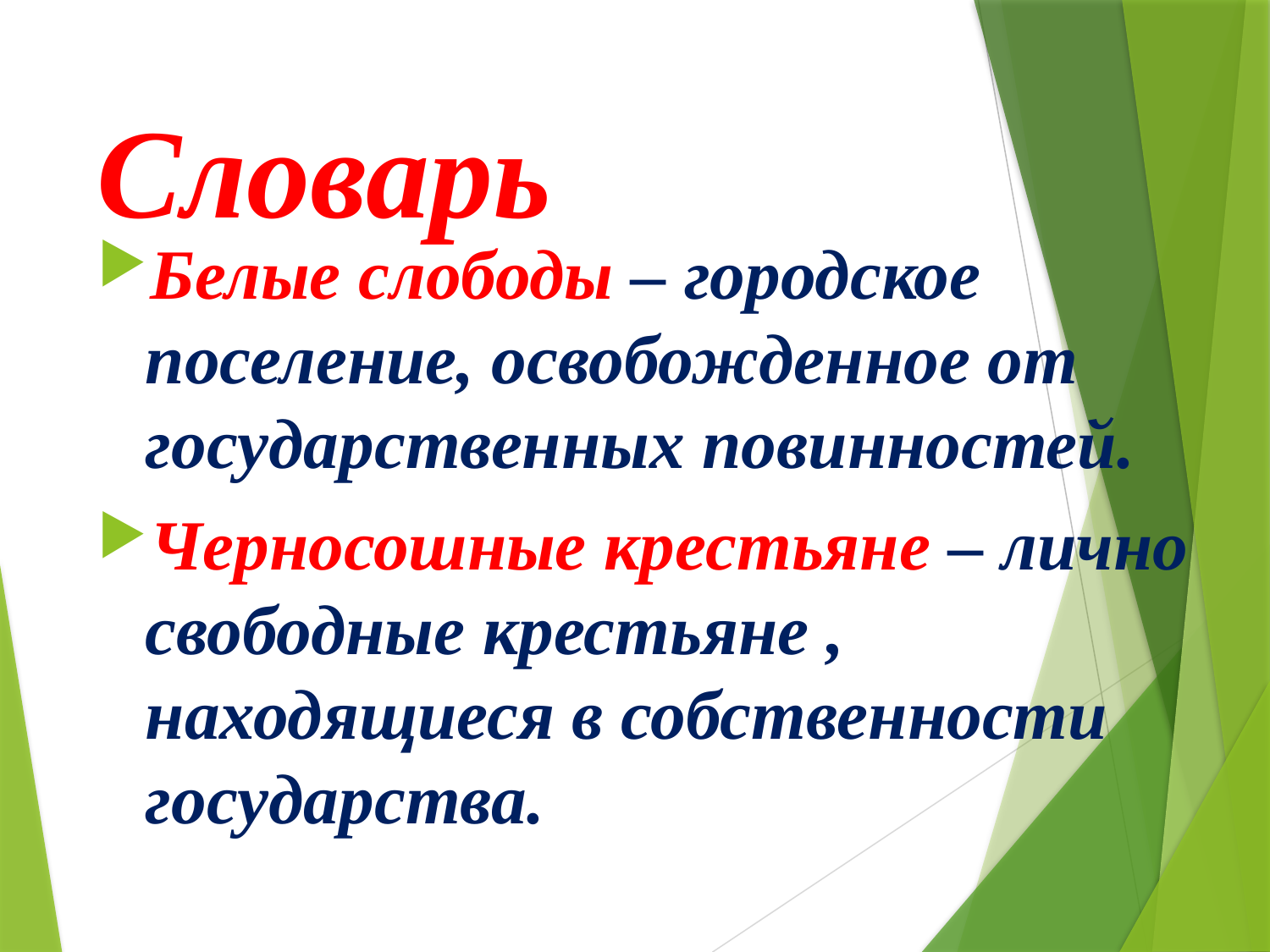

# Словарь
Белые слободы – городское поселение, освобожденное от государственных повинностей.
Черносошные крестьяне – лично свободные крестьяне , находящиеся в собственности государства.